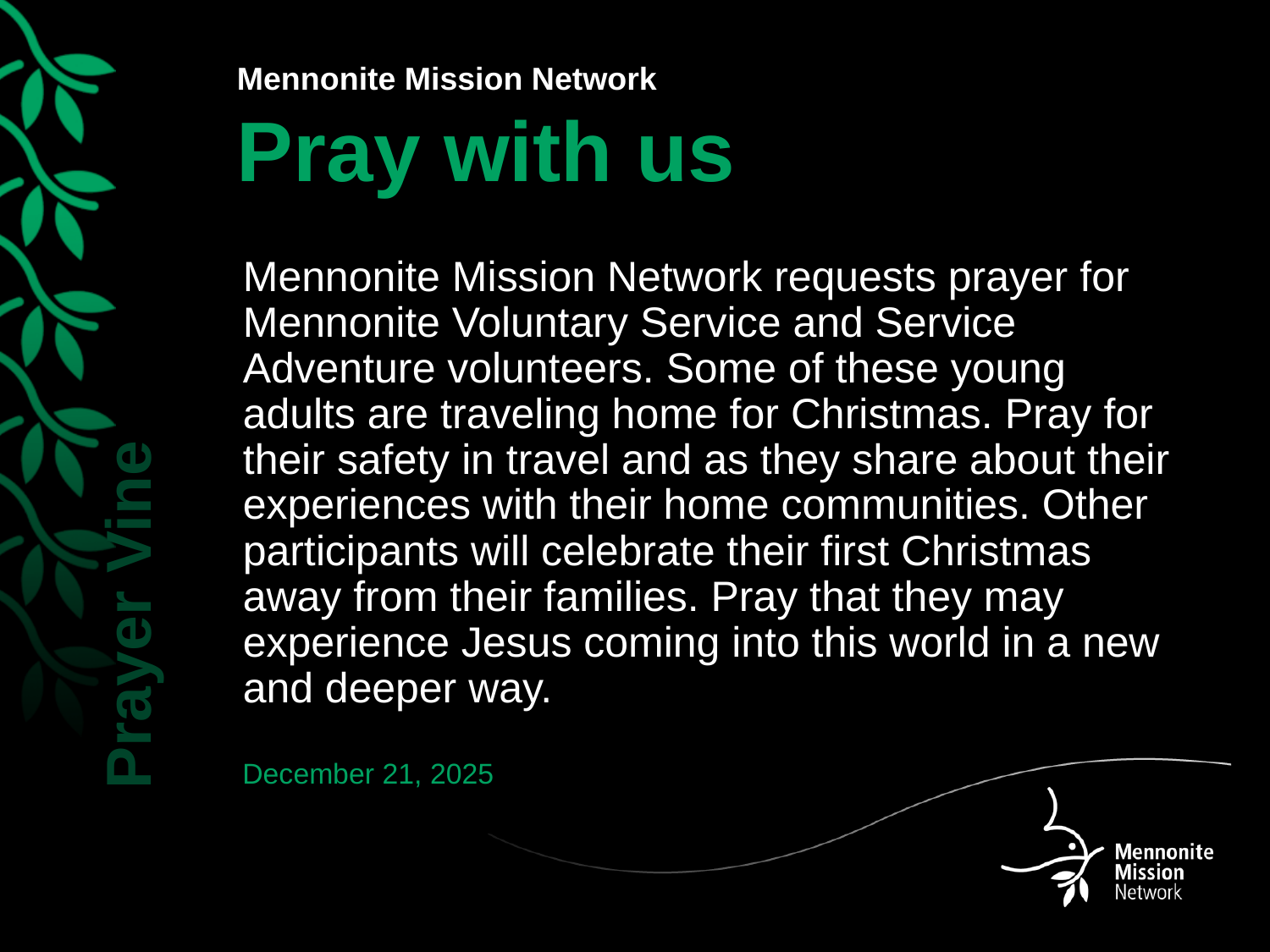

Mennonite Mission Network requests prayer for Mennonite Voluntary Service and Service Adventure volunteers. Some of these young adults are traveling home for Christmas. Pray for their safety in travel and as they share about their experiences with their home communities. Other participants will celebrate their first Christmas away from their families. Pray that they may experience Jesus coming into this world in a new and deeper way.
December 21, 2025